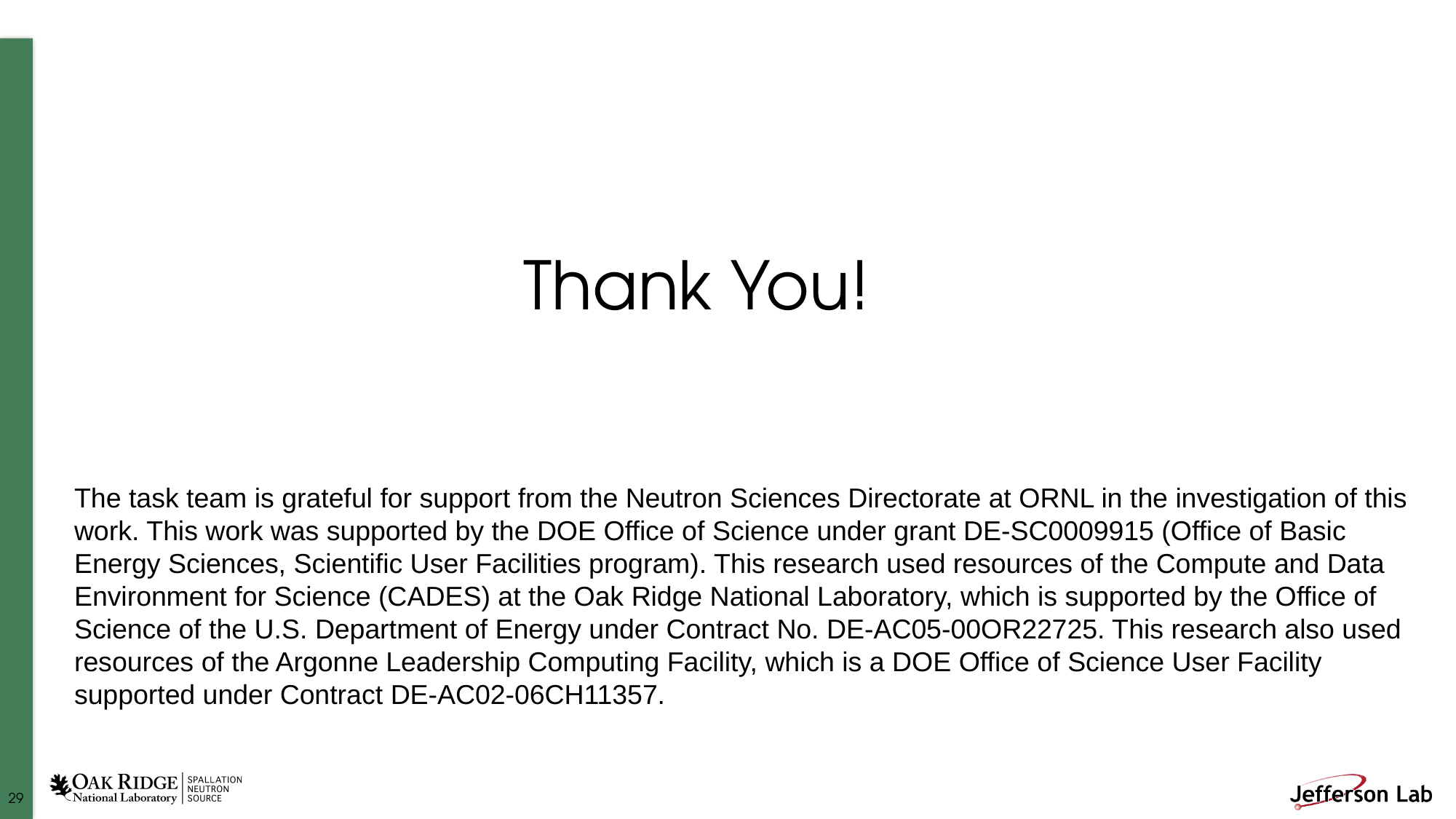

Thank You!
The task team is grateful for support from the Neutron Sciences Directorate at ORNL in the investigation of this work. This work was supported by the DOE Office of Science under grant DE-SC0009915 (Office of Basic Energy Sciences, Scientific User Facilities program). This research used resources of the Compute and Data Environment for Science (CADES) at the Oak Ridge National Laboratory, which is supported by the Office of Science of the U.S. Department of Energy under Contract No. DE-AC05-00OR22725. This research also used resources of the Argonne Leadership Computing Facility, which is a DOE Office of Science User Facility supported under Contract DE-AC02-06CH11357.